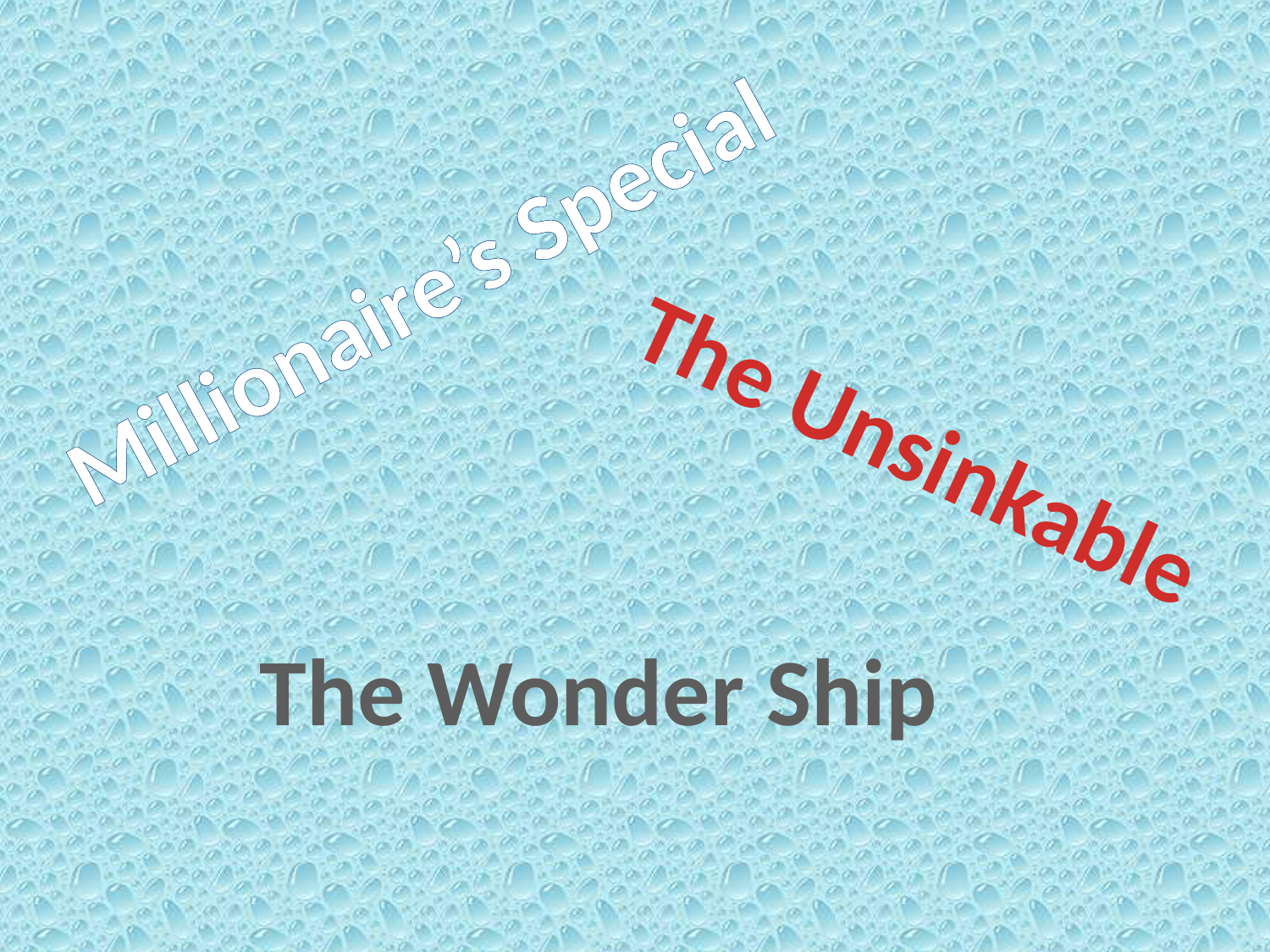

Millionaire’s Special
The Unsinkable
The Wonder Ship